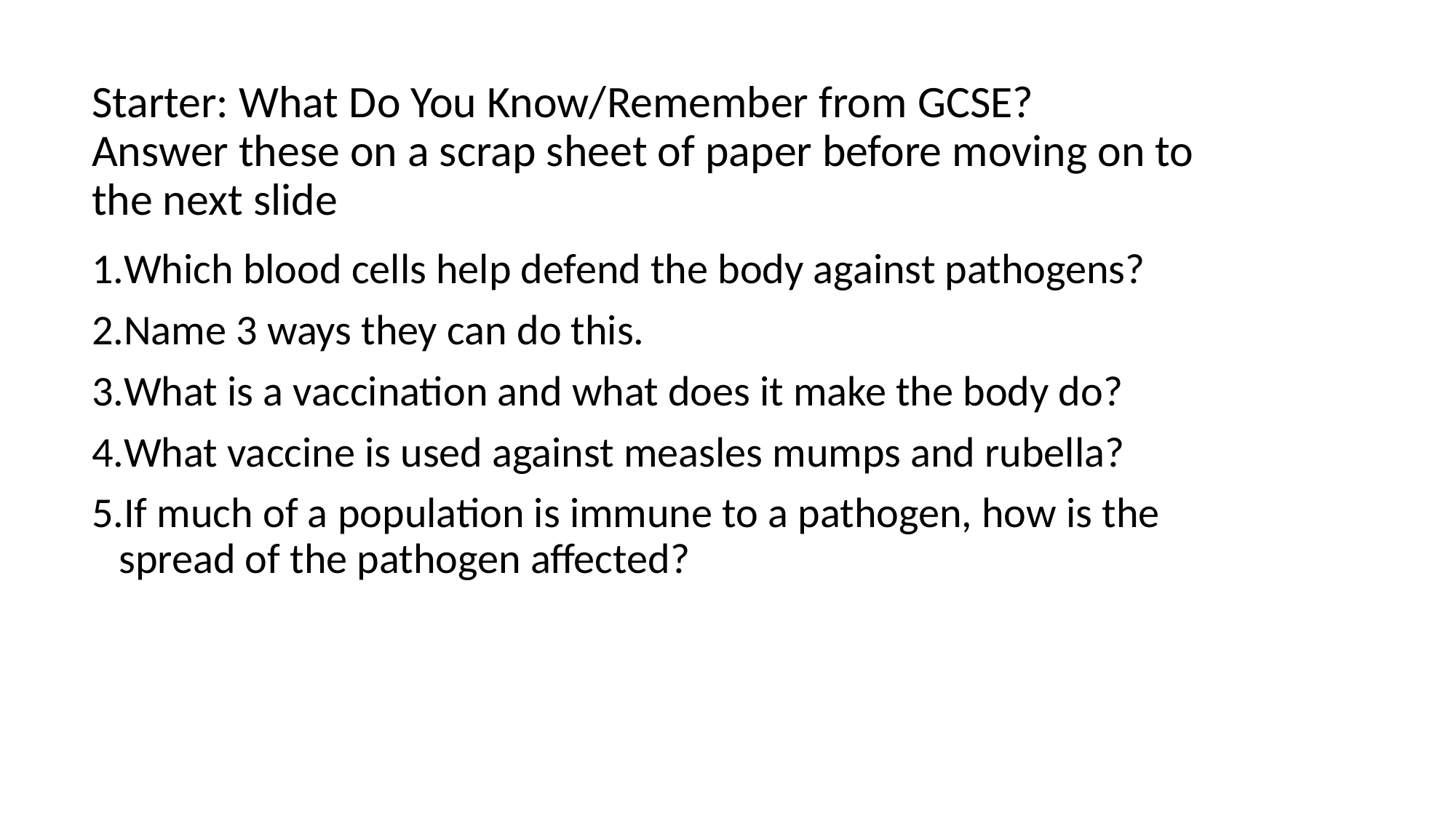

# Starter: What Do You Know/Remember from GCSE? Answer these on a scrap sheet of paper before moving on to the next slide
Which blood cells help defend the body against pathogens?
Name 3 ways they can do this.
What is a vaccination and what does it make the body do?
What vaccine is used against measles mumps and rubella?
If much of a population is immune to a pathogen, how is the spread of the pathogen affected?